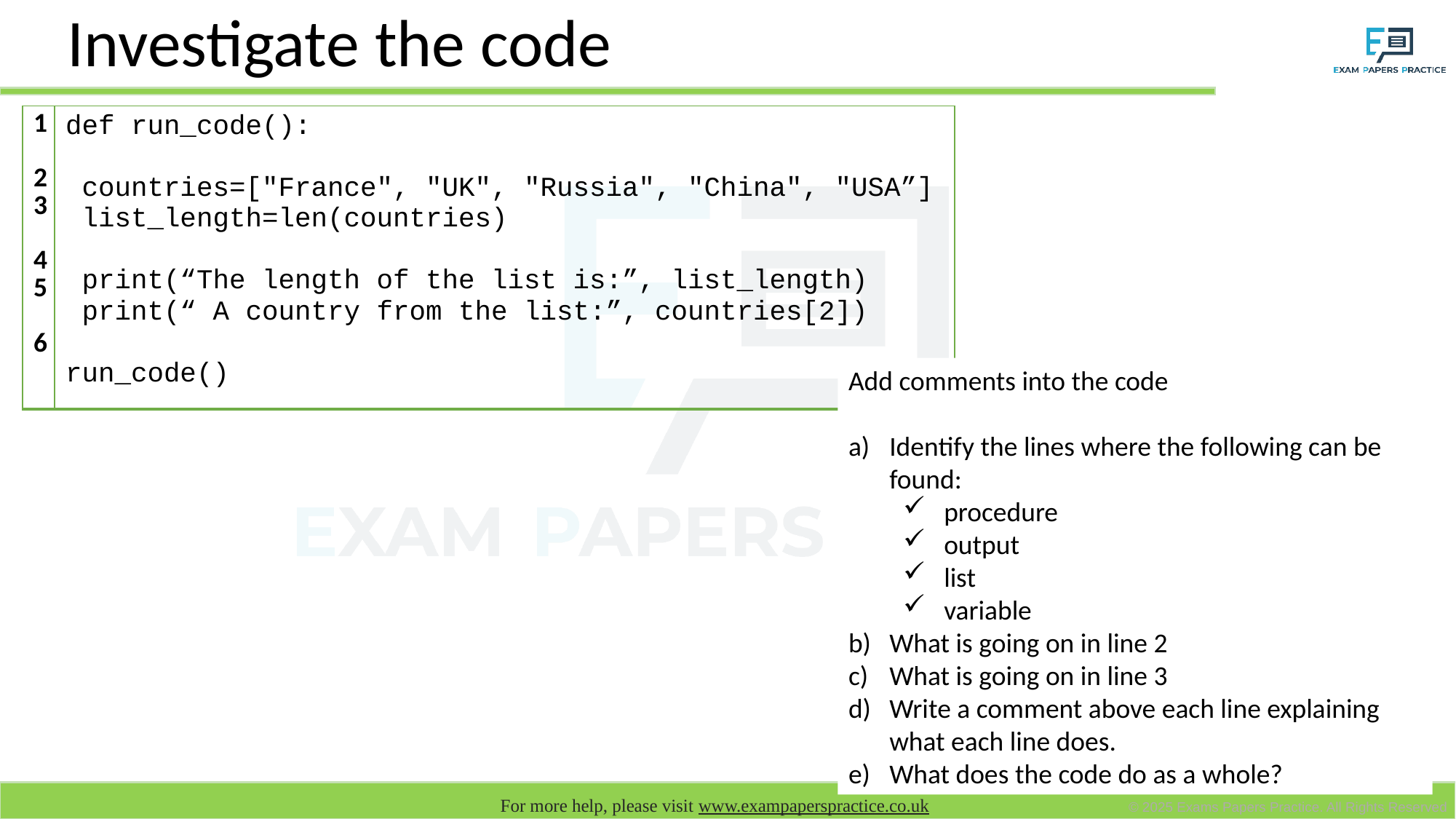

Investigate the code
| 1 2 3 4 5 6 | def run\_code(): countries=["France", "UK", "Russia", "China", "USA”] list\_length=len(countries) print(“The length of the list is:”, list\_length) print(“ A country from the list:”, countries[2]) run\_code() |
| --- | --- |
Add comments into the code

Identify the lines where the following can be found:
procedure
output
list
variable
What is going on in line 2
What is going on in line 3
Write a comment above each line explaining what each line does.
What does the code do as a whole?